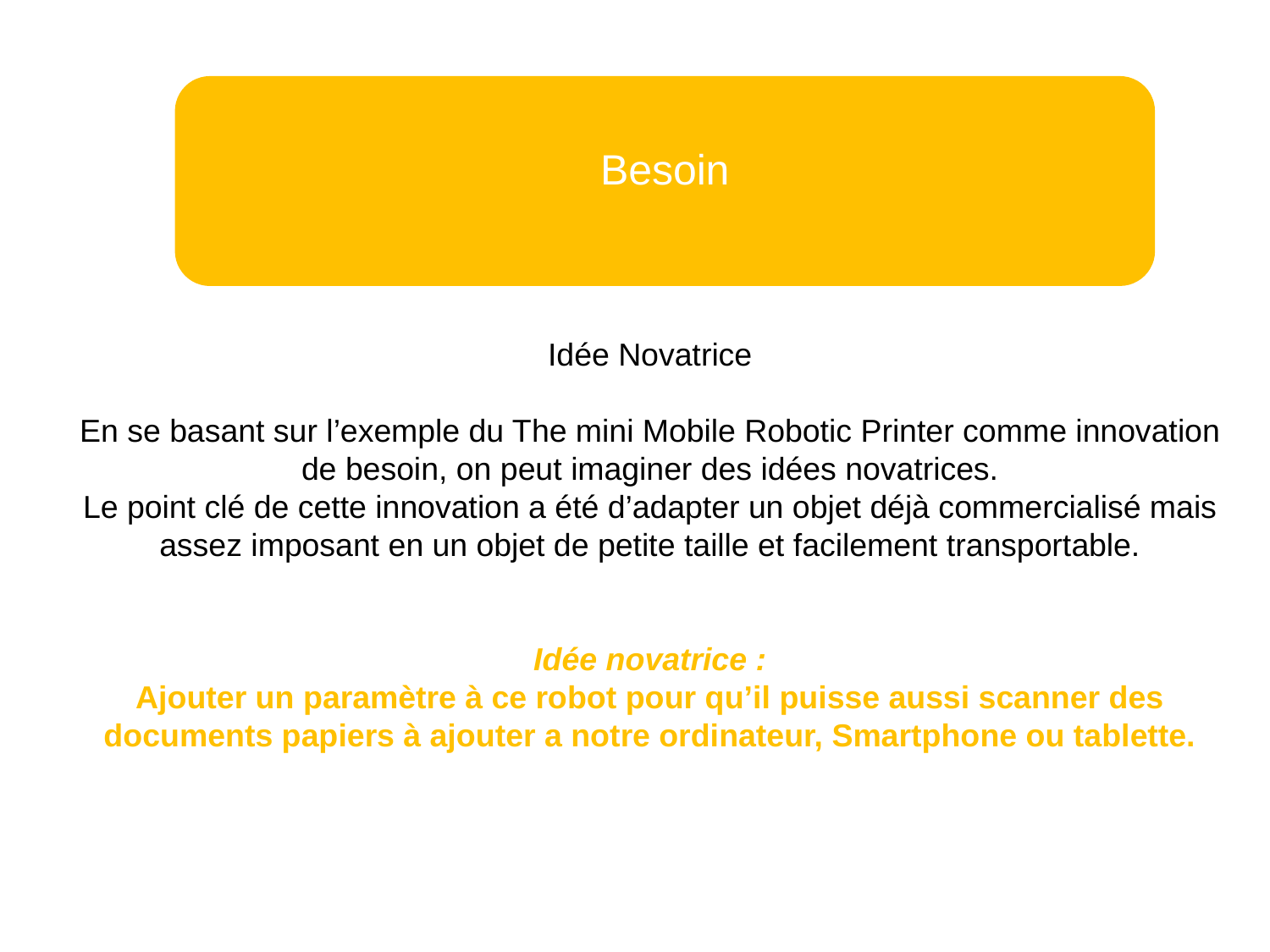

Besoin
Idée Novatrice

En se basant sur l’exemple du The mini Mobile Robotic Printer comme innovation de besoin, on peut imaginer des idées novatrices.
Le point clé de cette innovation a été d’adapter un objet déjà commercialisé mais assez imposant en un objet de petite taille et facilement transportable.

Idée novatrice :
Ajouter un paramètre à ce robot pour qu’il puisse aussi scanner des documents papiers à ajouter a notre ordinateur, Smartphone ou tablette.